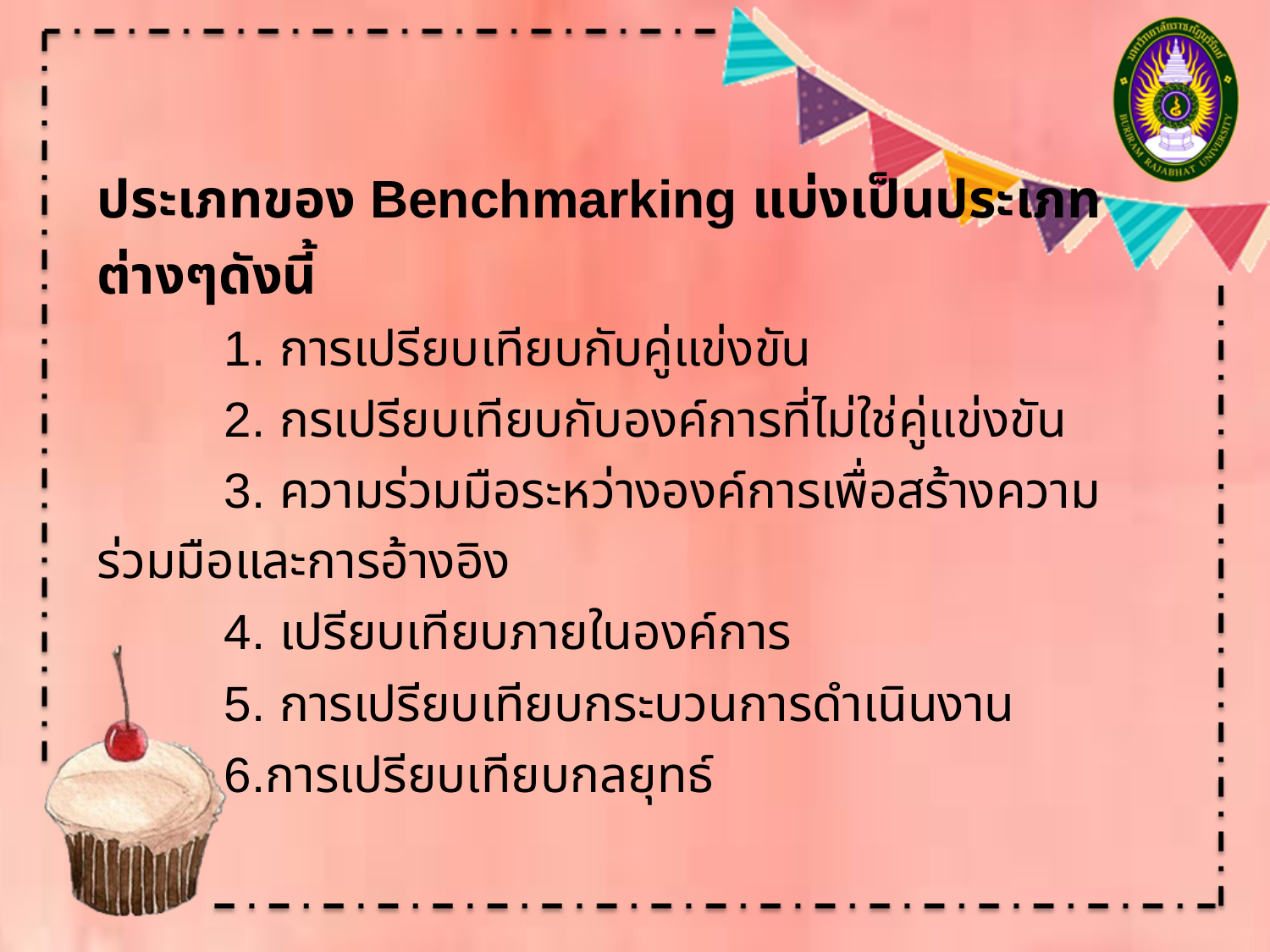

ประเภทของ Benchmarking แบ่งเป็นประเภทต่างๆดังนี้
	1. การเปรียบเทียบกับคู่แข่งขัน
	2. กรเปรียบเทียบกับองค์การที่ไม่ใช่คู่แข่งขัน
	3. ความร่วมมือระหว่างองค์การเพื่อสร้างความร่วมมือและการอ้างอิง
	4. เปรียบเทียบภายในองค์การ
	5. การเปรียบเทียบกระบวนการดำเนินงาน
	6.การเปรียบเทียบกลยุทธ์